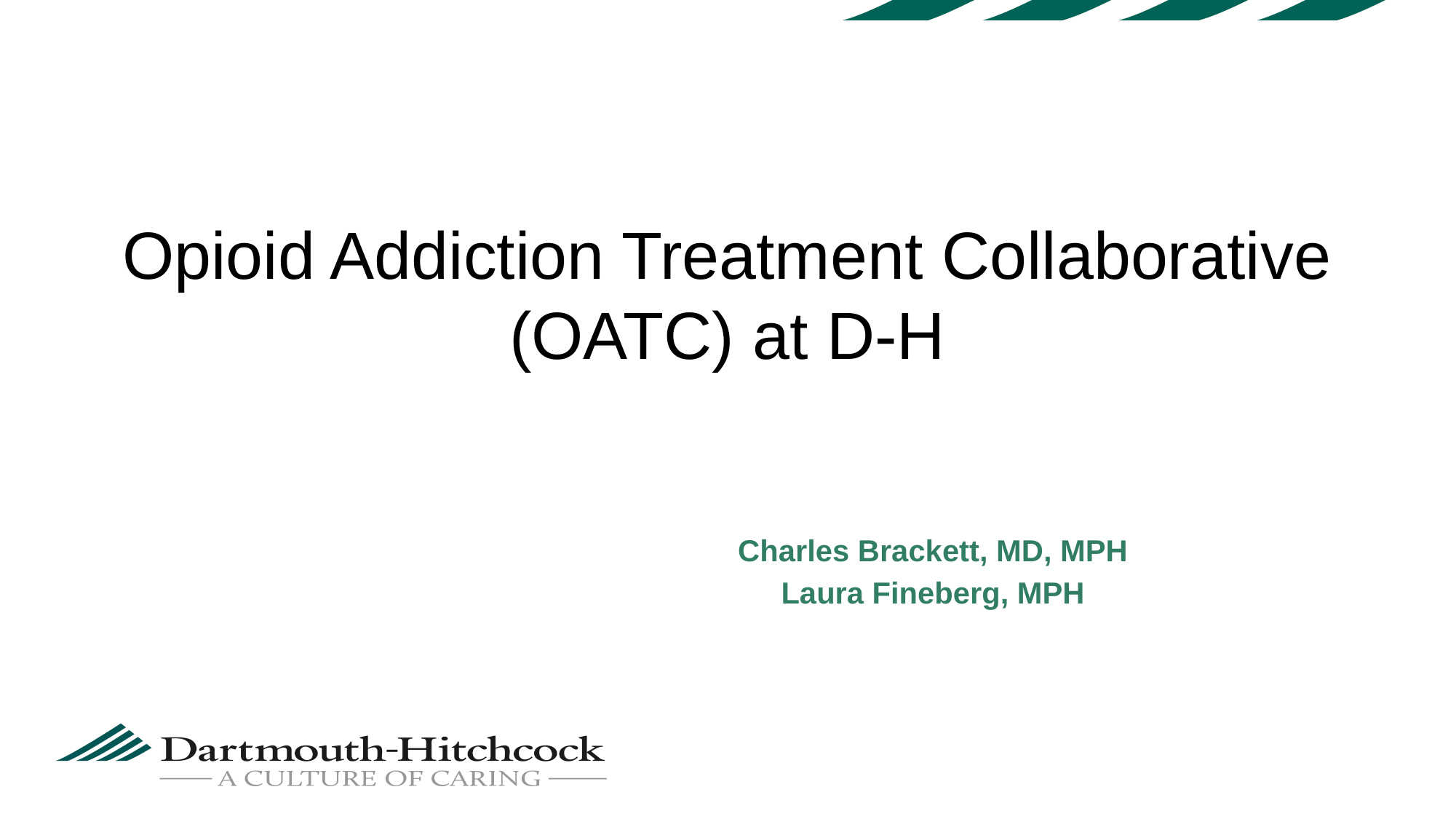

# Opioid Addiction Treatment Collaborative (OATC) at D-H
Charles Brackett, MD, MPH
Laura Fineberg, MPH